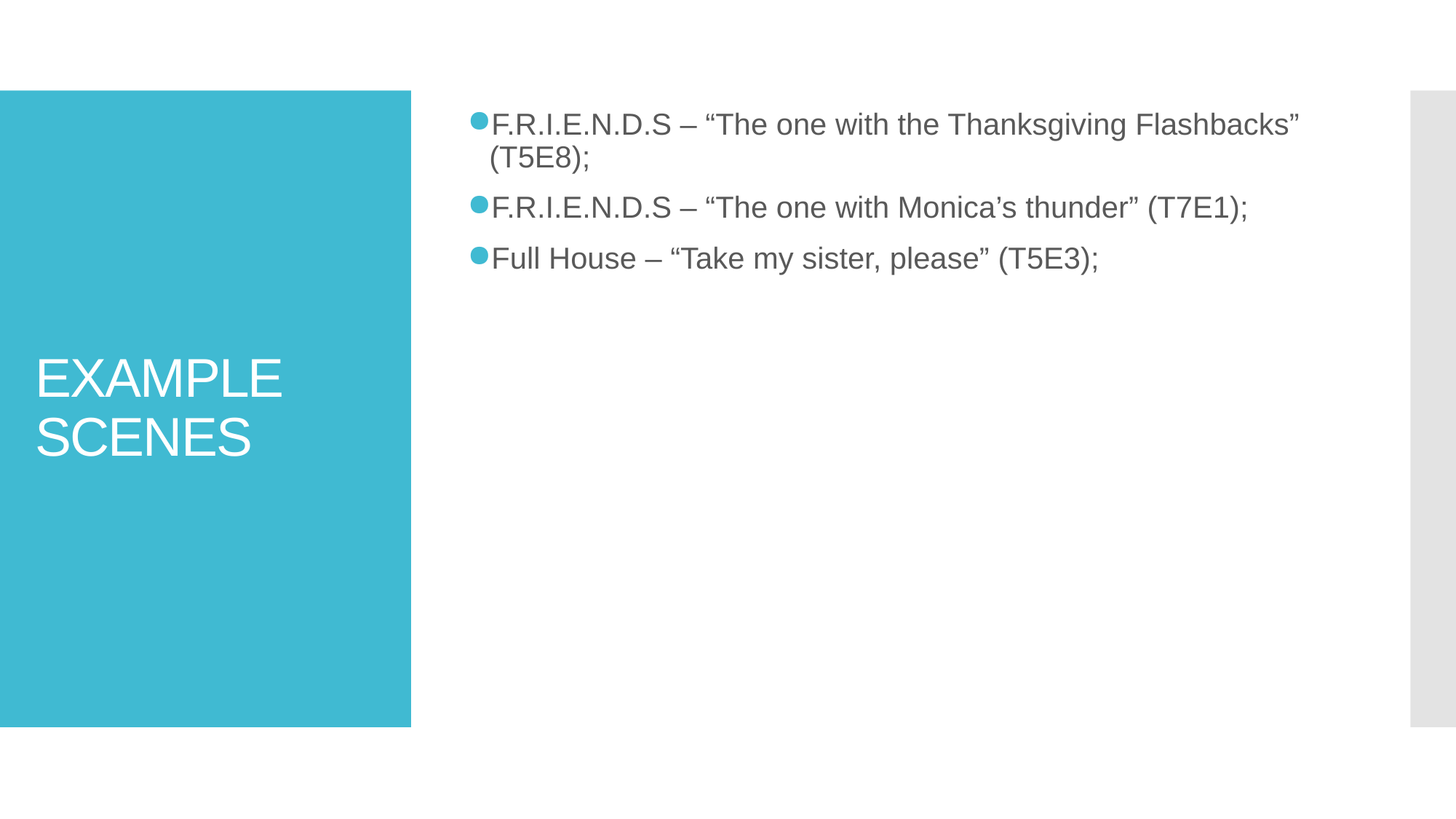

F.R.I.E.N.D.S – “The one with the Thanksgiving Flashbacks” (T5E8);
F.R.I.E.N.D.S – “The one with Monica’s thunder” (T7E1);
Full House – “Take my sister, please” (T5E3);
# EXAMPLE SCENES